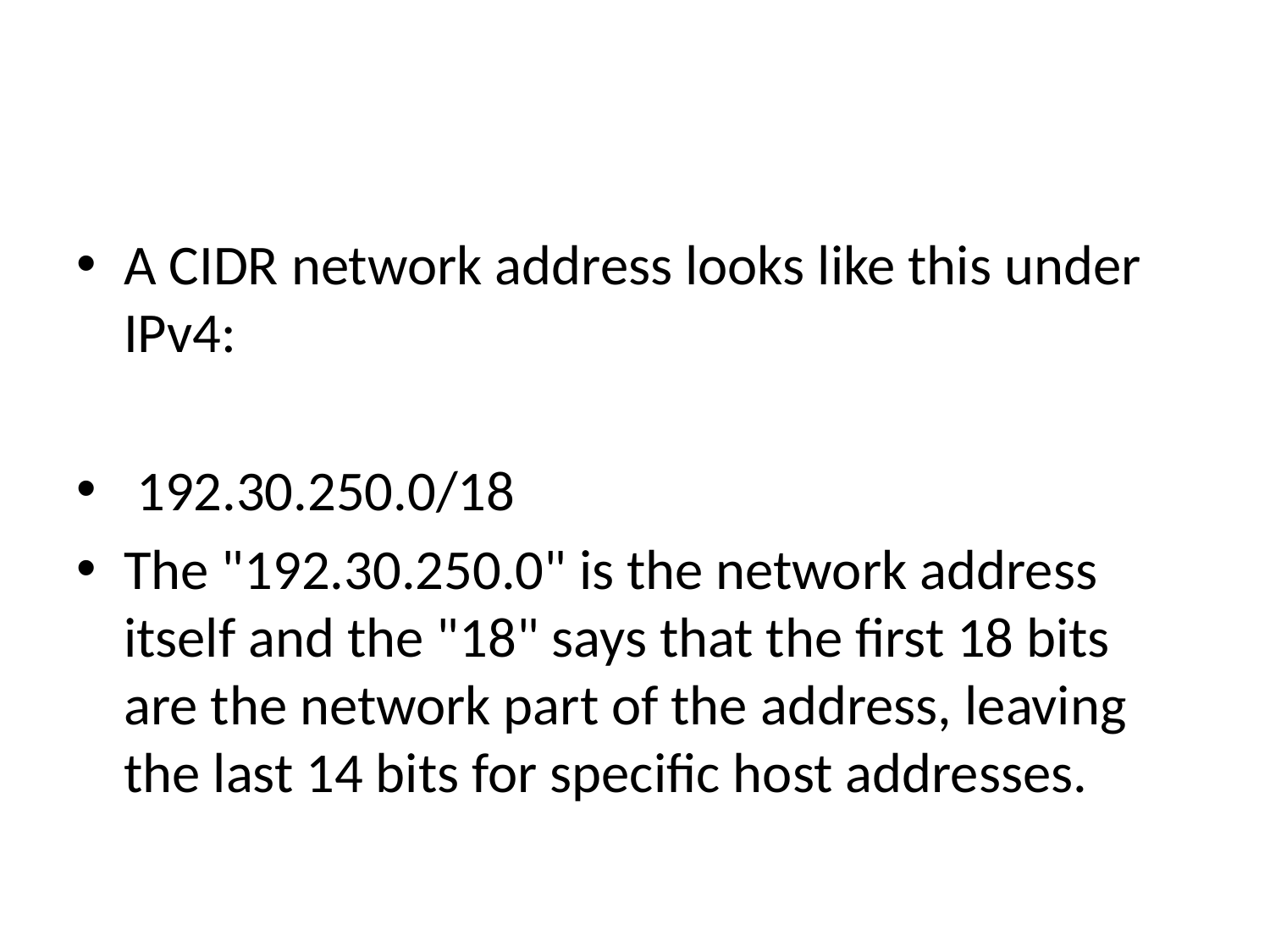

#
A CIDR network address looks like this under IPv4:

 192.30.250.0/18
The "192.30.250.0" is the network address itself and the "18" says that the first 18 bits are the network part of the address, leaving the last 14 bits for specific host addresses.